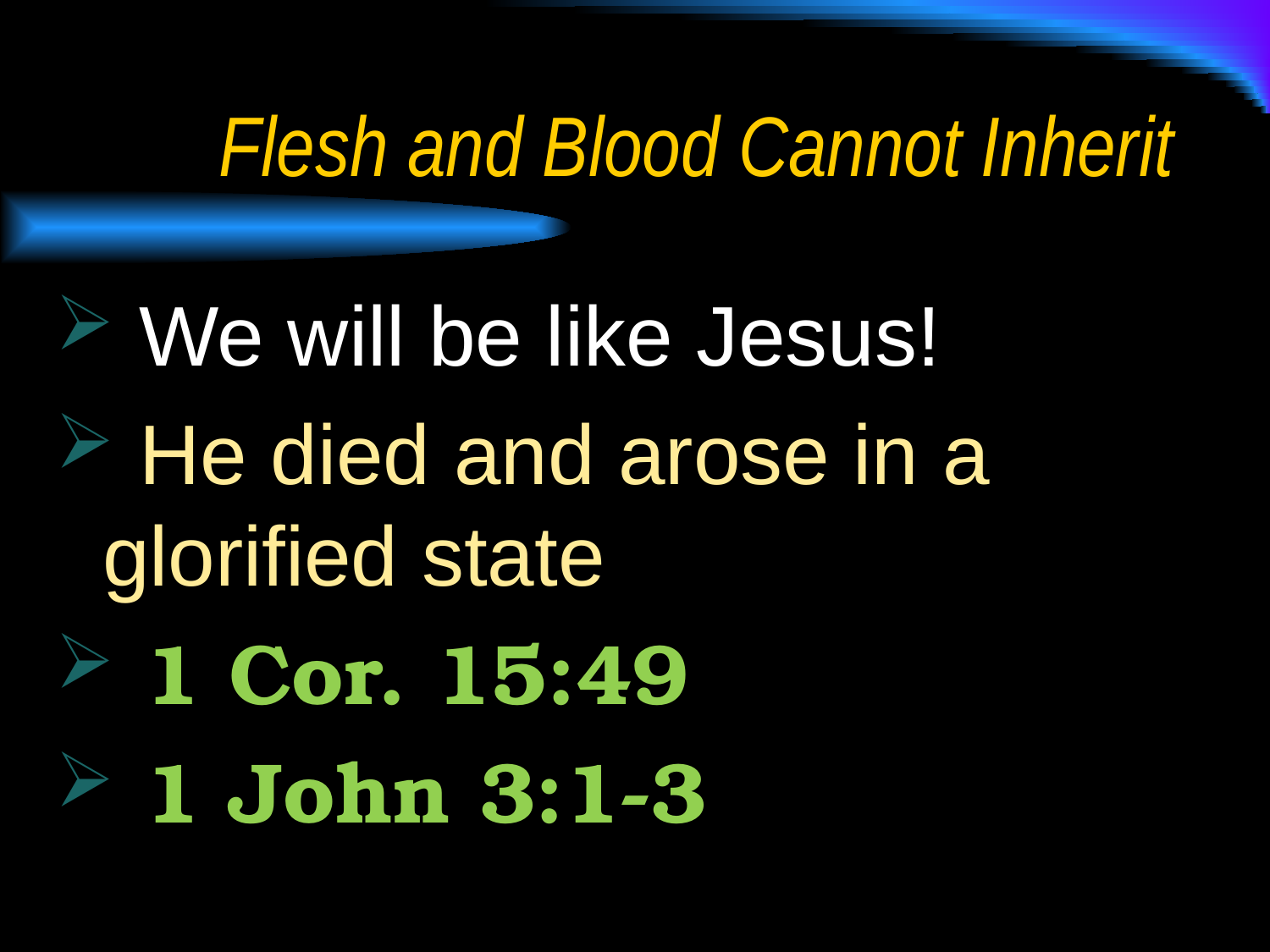

# Flesh and Blood Cannot Inherit
 We will be like Jesus!
 He died and arose in a glorified state
 1 Cor. 15:49
 1 John 3:1-3